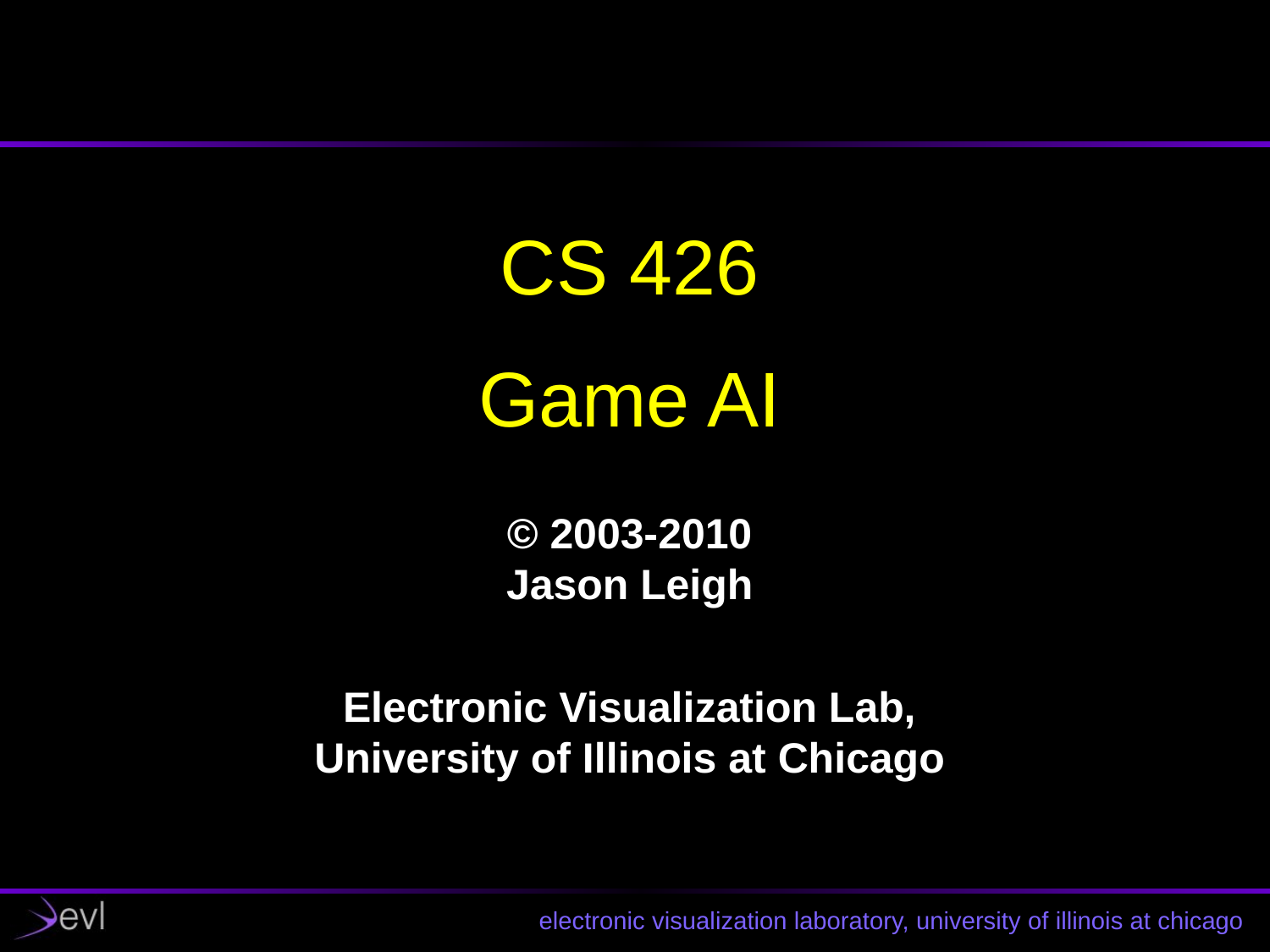

CS 426
Game AI
© 2003-2010
Jason Leigh
Electronic Visualization Lab,
University of Illinois at Chicago